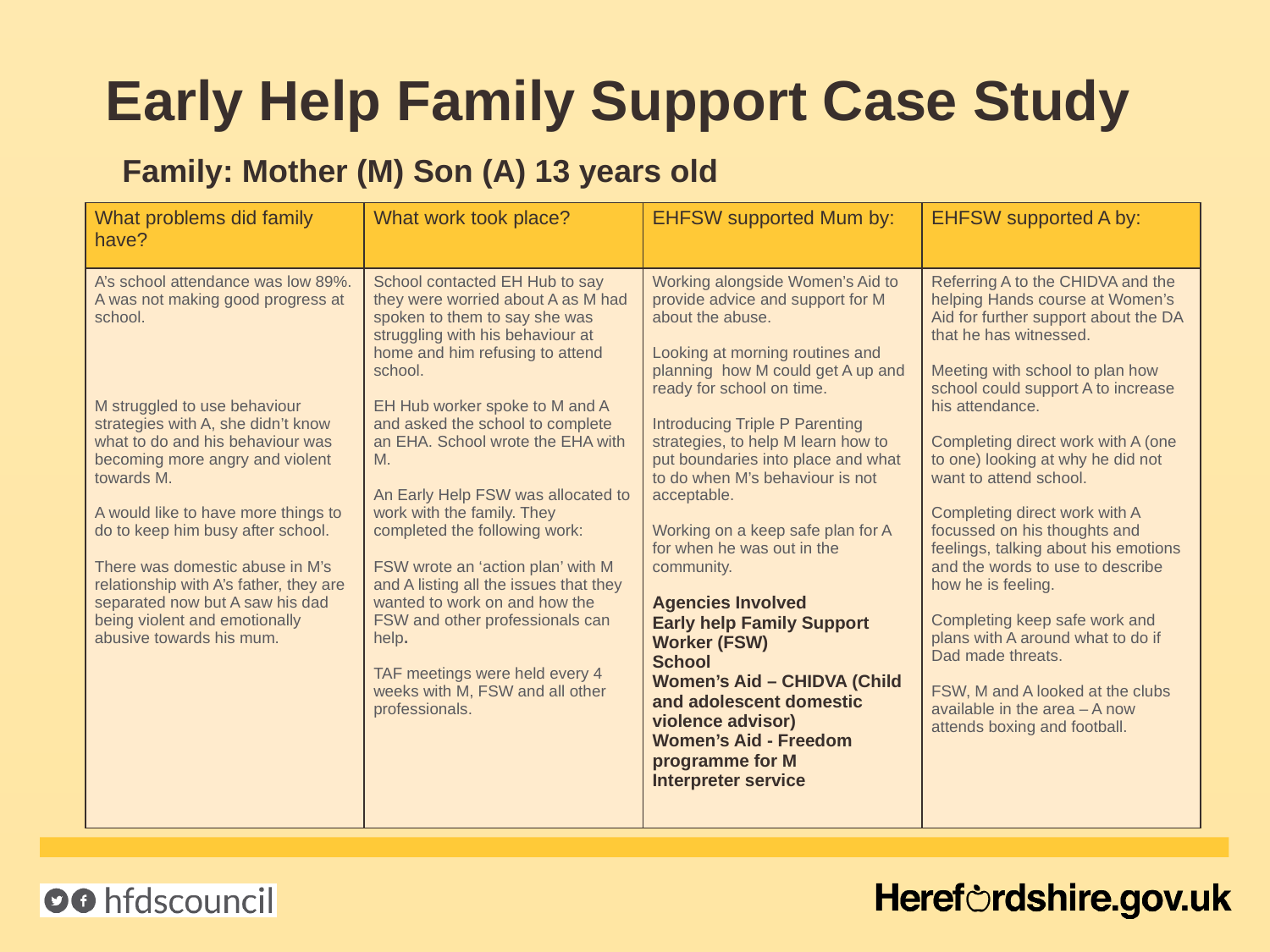

# Early Help Family Support Case Study
Family: Mother (M) Son (A) 13 years old
| What problems did family have? | What work took place? | EHFSW supported Mum by: | EHFSW supported A by: |
| --- | --- | --- | --- |
| A’s school attendance was low 89%. A was not making good progress at school. M struggled to use behaviour strategies with A, she didn’t know what to do and his behaviour was becoming more angry and violent towards M. A would like to have more things to do to keep him busy after school. There was domestic abuse in M’s relationship with A’s father, they are separated now but A saw his dad being violent and emotionally abusive towards his mum. | School contacted EH Hub to say they were worried about A as M had spoken to them to say she was struggling with his behaviour at home and him refusing to attend school.   EH Hub worker spoke to M and A and asked the school to complete an EHA. School wrote the EHA with M.   An Early Help FSW was allocated to work with the family. They completed the following work:   FSW wrote an ‘action plan’ with M and A listing all the issues that they wanted to work on and how the FSW and other professionals can help.   TAF meetings were held every 4 weeks with M, FSW and all other professionals. | Working alongside Women’s Aid to provide advice and support for M about the abuse. Looking at morning routines and planning how M could get A up and ready for school on time. Introducing Triple P Parenting strategies, to help M learn how to put boundaries into place and what to do when M’s behaviour is not acceptable. Working on a keep safe plan for A for when he was out in the community.   Agencies Involved Early help Family Support Worker (FSW) School Women’s Aid – CHIDVA (Child and adolescent domestic violence advisor) Women’s Aid - Freedom programme for M Interpreter service | Referring A to the CHIDVA and the helping Hands course at Women’s Aid for further support about the DA that he has witnessed. Meeting with school to plan how school could support A to increase his attendance. Completing direct work with A (one to one) looking at why he did not want to attend school. Completing direct work with A focussed on his thoughts and feelings, talking about his emotions and the words to use to describe how he is feeling. Completing keep safe work and plans with A around what to do if Dad made threats. FSW, M and A looked at the clubs available in the area – A now attends boxing and football. |